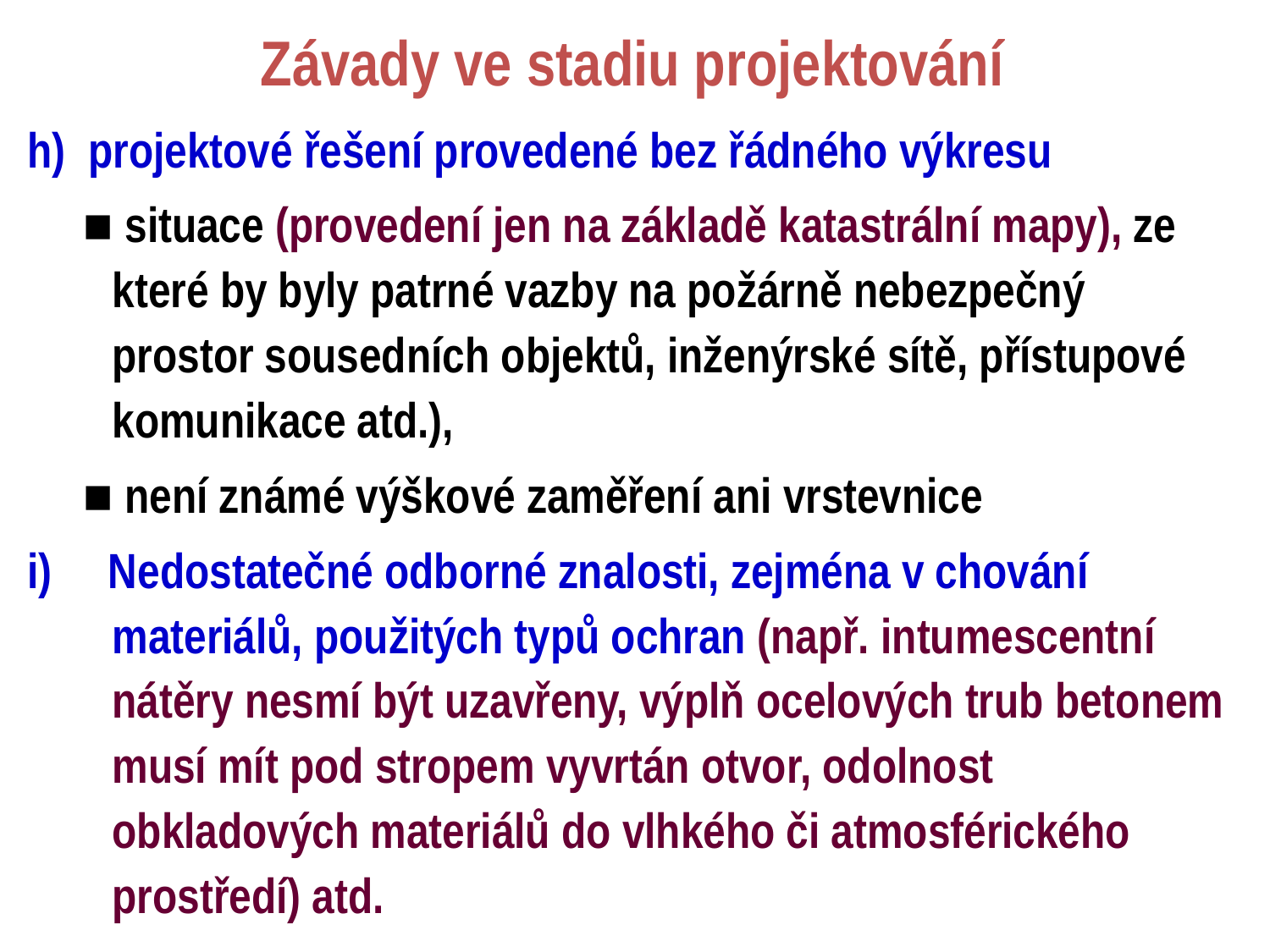

# Závady ve stadiu projektování
h)  projektové řešení provedené bez řádného výkresu
     ■ situace (provedení jen na základě katastrální mapy), ze které by byly patrné vazby na požárně nebezpečný prostor sousedních objektů, inženýrské sítě, přístupové komunikace atd.),
     ■ není známé výškové zaměření ani vrstevnice
i)     Nedostatečné odborné znalosti, zejména v chování materiálů, použitých typů ochran (např. intumescentní nátěry nesmí být uzavřeny, výplň ocelových trub betonem musí mít pod stropem vyvrtán otvor, odolnost obkladových materiálů do vlhkého či atmosférického prostředí) atd.